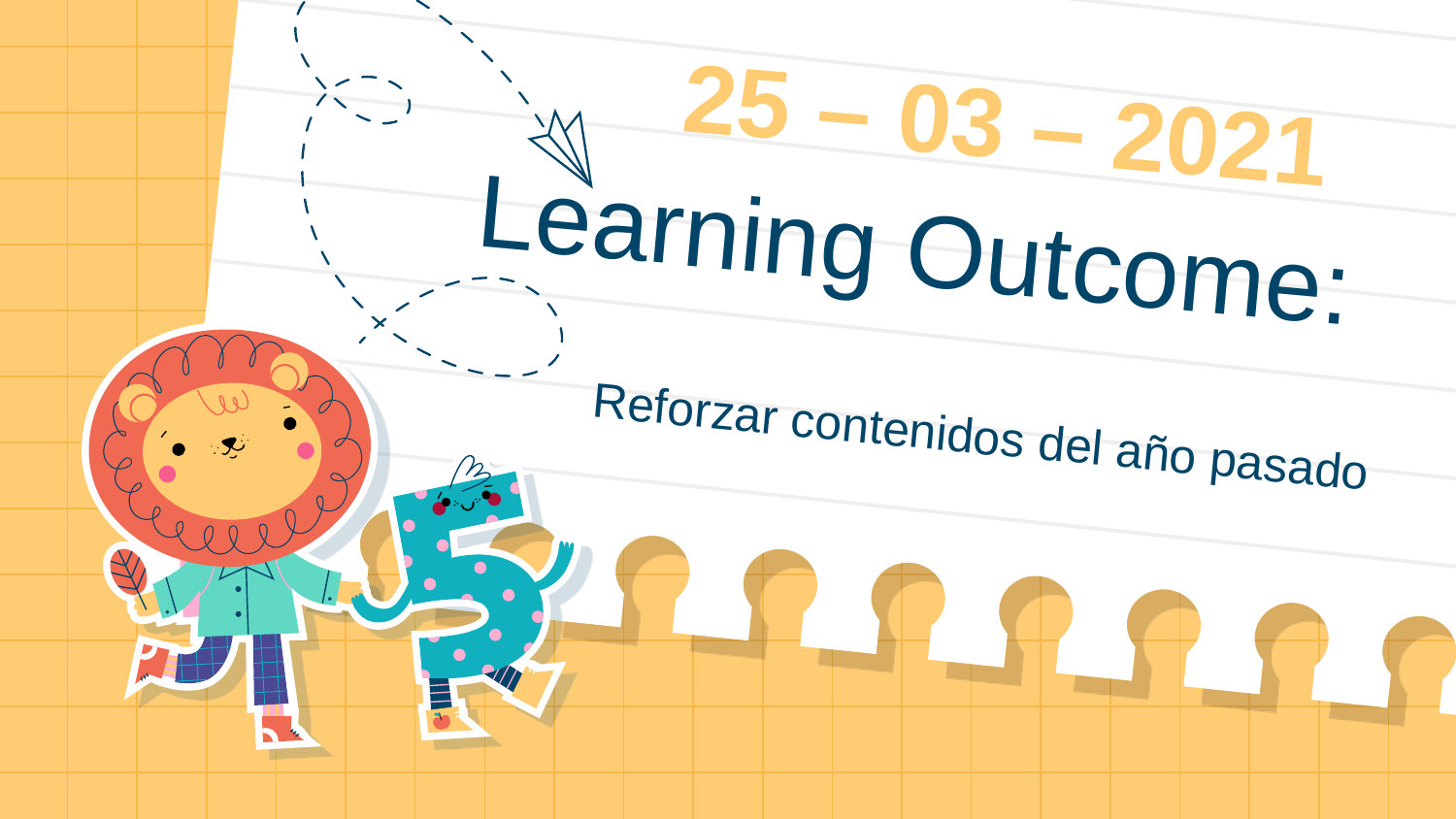

25 – 03 – 2021
# Learning Outcome:

Reforzar contenidos del año pasado